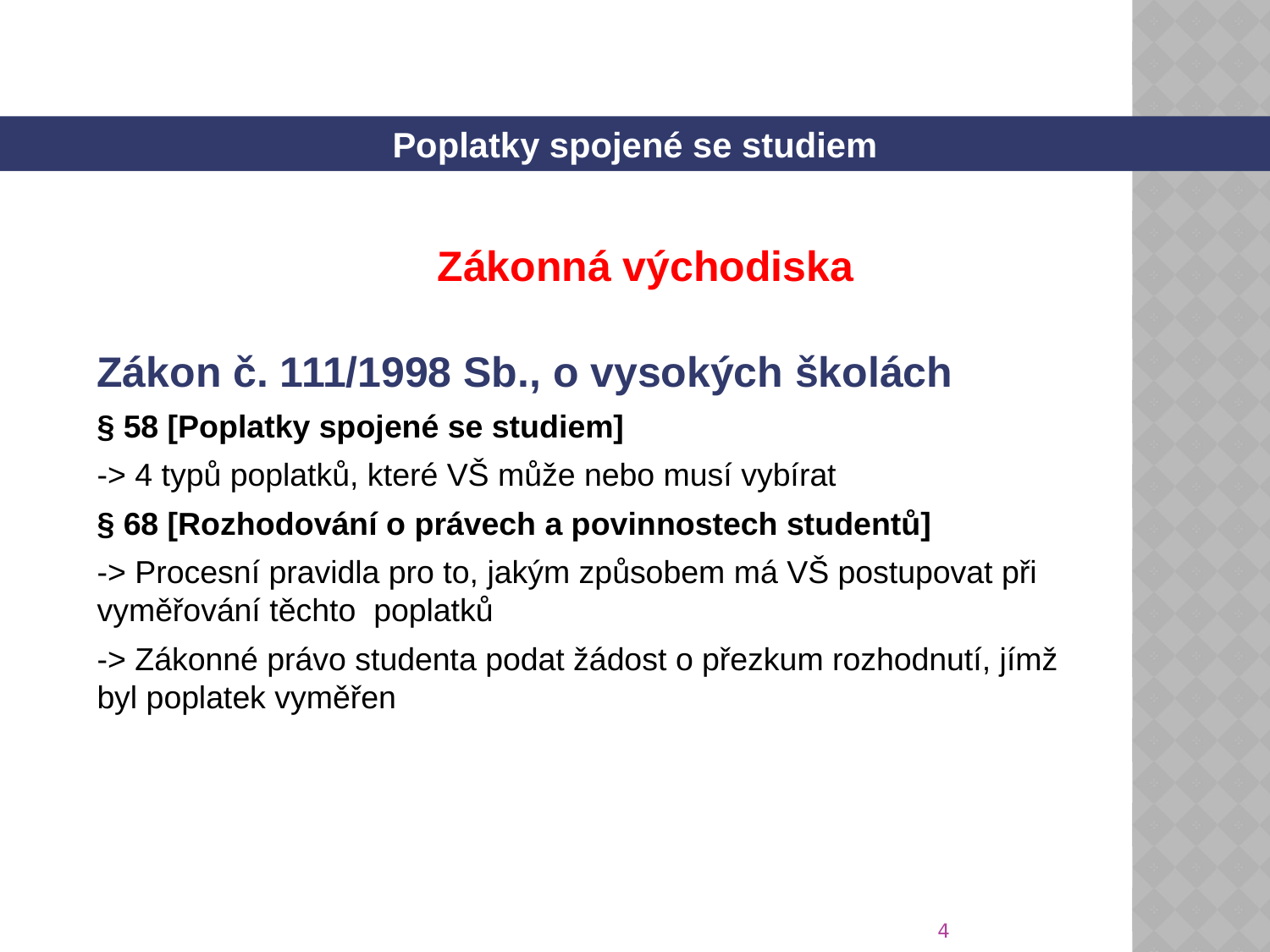

Poplatky spojené se studiem
Zákonná východiska
Zákon č. 111/1998 Sb., o vysokých školách
§ 58 [Poplatky spojené se studiem]
-> 4 typů poplatků, které VŠ může nebo musí vybírat
§ 68 [Rozhodování o právech a povinnostech studentů]
-> Procesní pravidla pro to, jakým způsobem má VŠ postupovat při vyměřování těchto  poplatků
-> Zákonné právo studenta podat žádost o přezkum rozhodnutí, jímž byl poplatek vyměřen
4